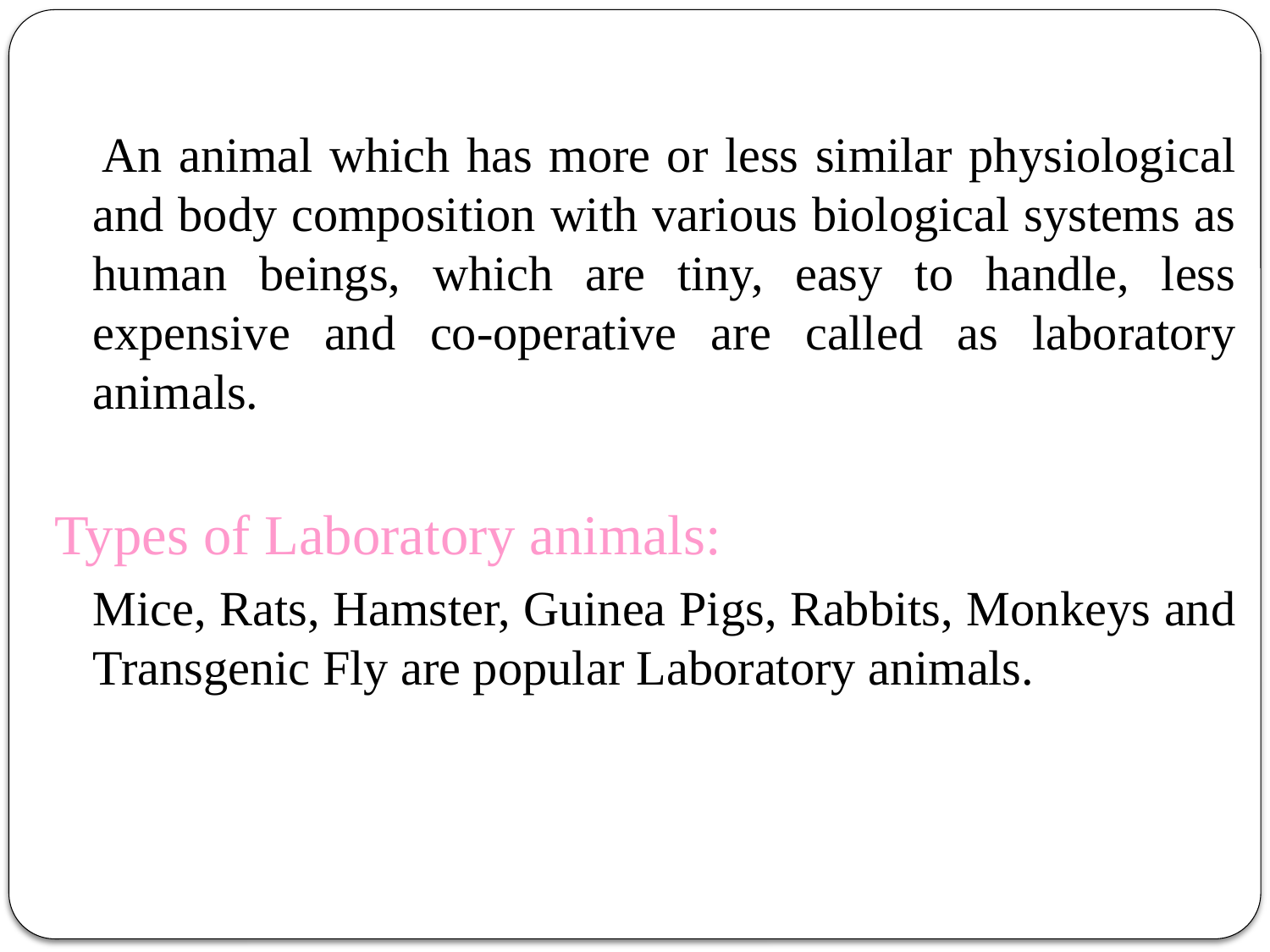

An animal which has more or less similar physiological and body composition with various biological systems as human beings, which are tiny, easy to handle, less expensive and co-operative are called as laboratory animals.

Types of Laboratory animals:
	Mice, Rats, Hamster, Guinea Pigs, Rabbits, Monkeys and Transgenic Fly are popular Laboratory animals.